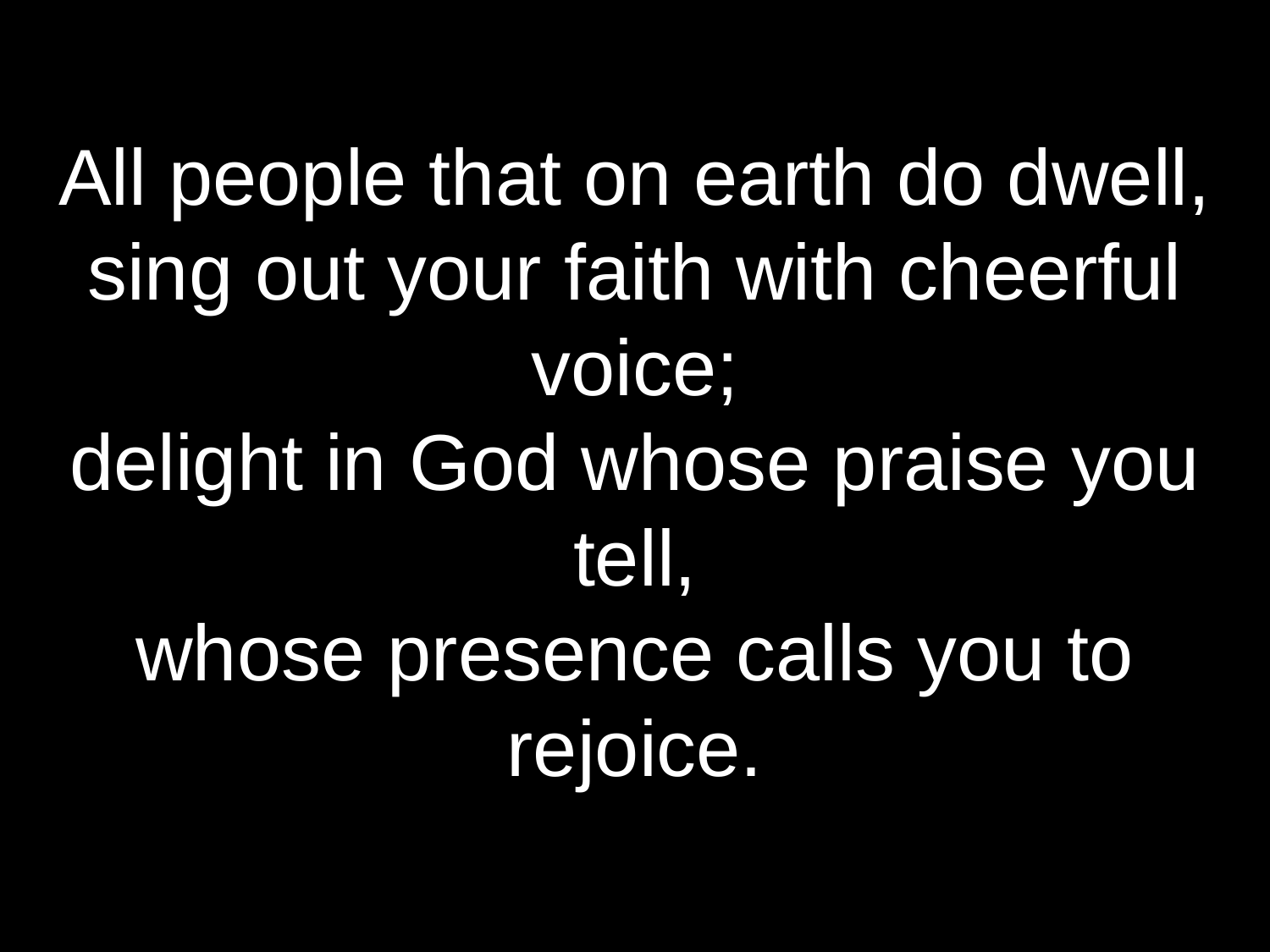

All people that on earth do dwell,
sing out your faith with cheerful voice;
delight in God whose praise you tell,
whose presence calls you to rejoice.